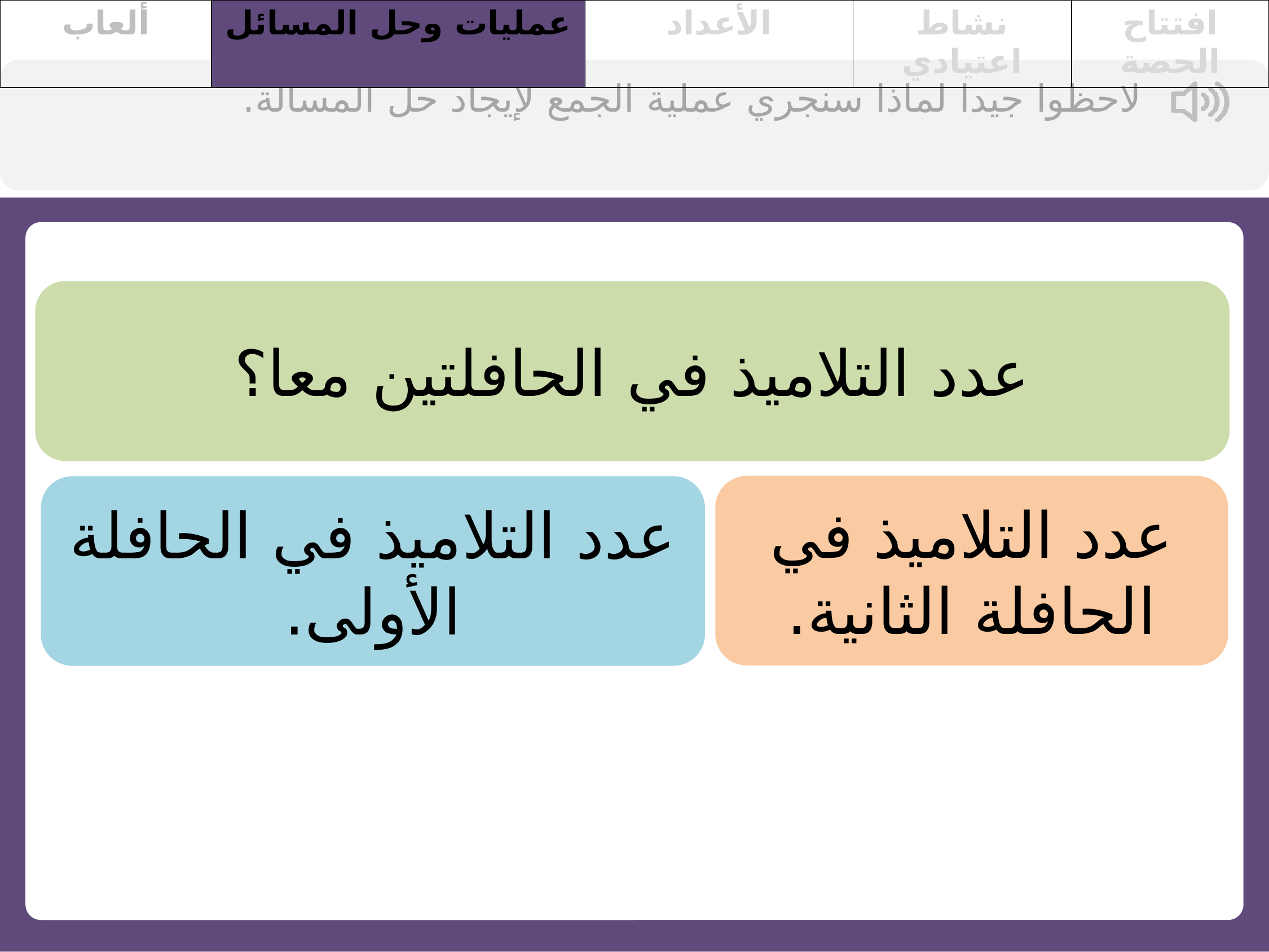

| ألعاب | عمليات وحل المسائل | الأعداد | نشاط اعتيادي | افتتاح الحصة |
| --- | --- | --- | --- | --- |

لاحظوا جيدا لماذا سنجري عملية الجمع لإيجاد حل المسألة.

عدد التلاميذ في الحافلتين معا؟
عدد التلاميذ في الحافلة الثانية.
عدد التلاميذ في الحافلة الأولى.